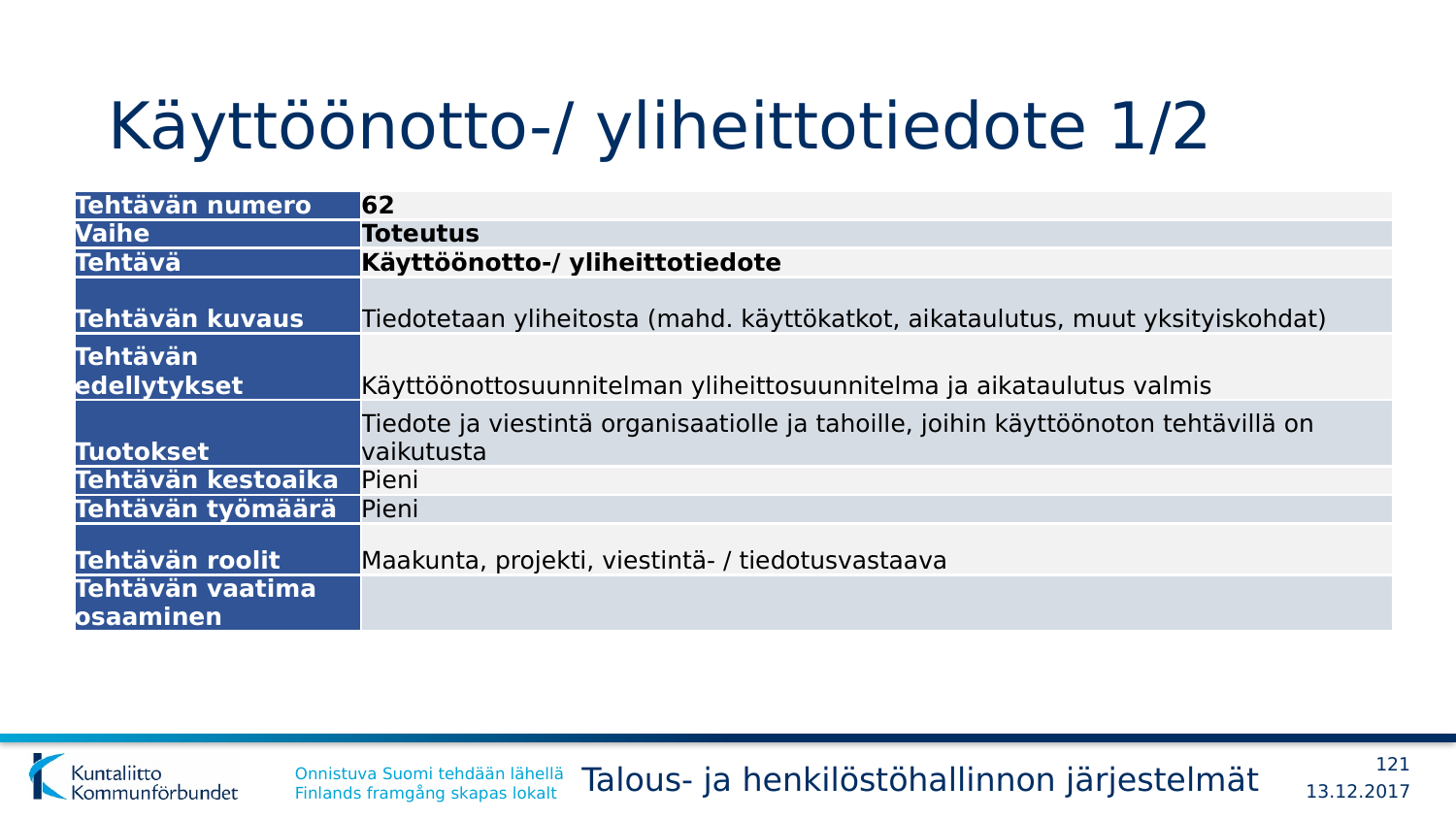

# Käyttöönotto-/ yliheittotiedote 1/2
| Tehtävän numero | 62 |
| --- | --- |
| Vaihe | Toteutus |
| Tehtävä | Käyttöönotto-/ yliheittotiedote |
| Tehtävän kuvaus | Tiedotetaan yliheitosta (mahd. käyttökatkot, aikataulutus, muut yksityiskohdat) |
| Tehtävän edellytykset | Käyttöönottosuunnitelman yliheittosuunnitelma ja aikataulutus valmis |
| Tuotokset | Tiedote ja viestintä organisaatiolle ja tahoille, joihin käyttöönoton tehtävillä on vaikutusta |
| Tehtävän kestoaika | Pieni |
| Tehtävän työmäärä | Pieni |
| Tehtävän roolit | Maakunta, projekti, viestintä- / tiedotusvastaava |
| Tehtävän vaatima osaaminen |  |
121
Talous- ja henkilöstöhallinnon järjestelmät
13.12.2017